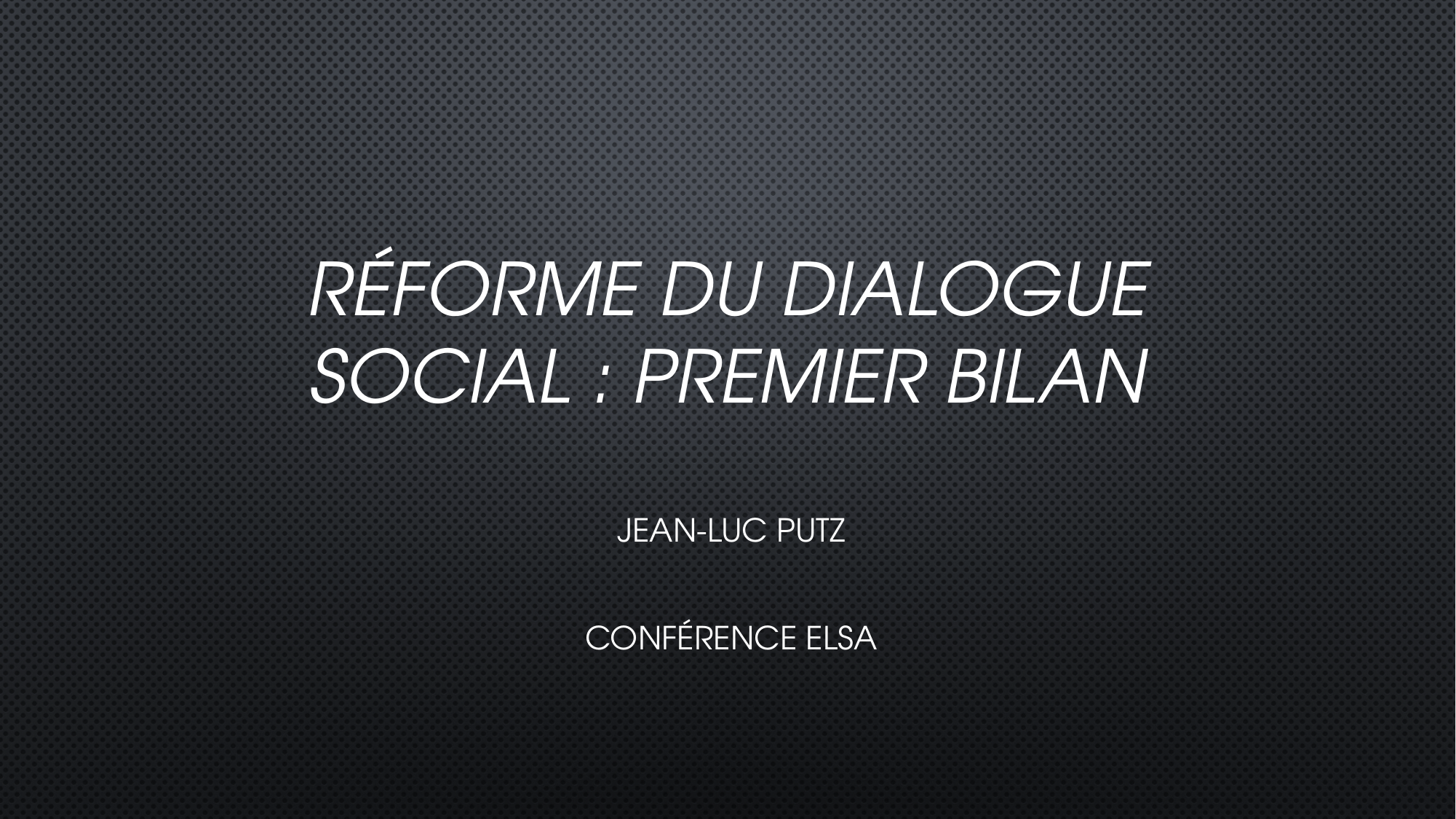

# Réforme du dialogue social : premier bilan
Jean-Luc PUTZ

Conférence ELSA